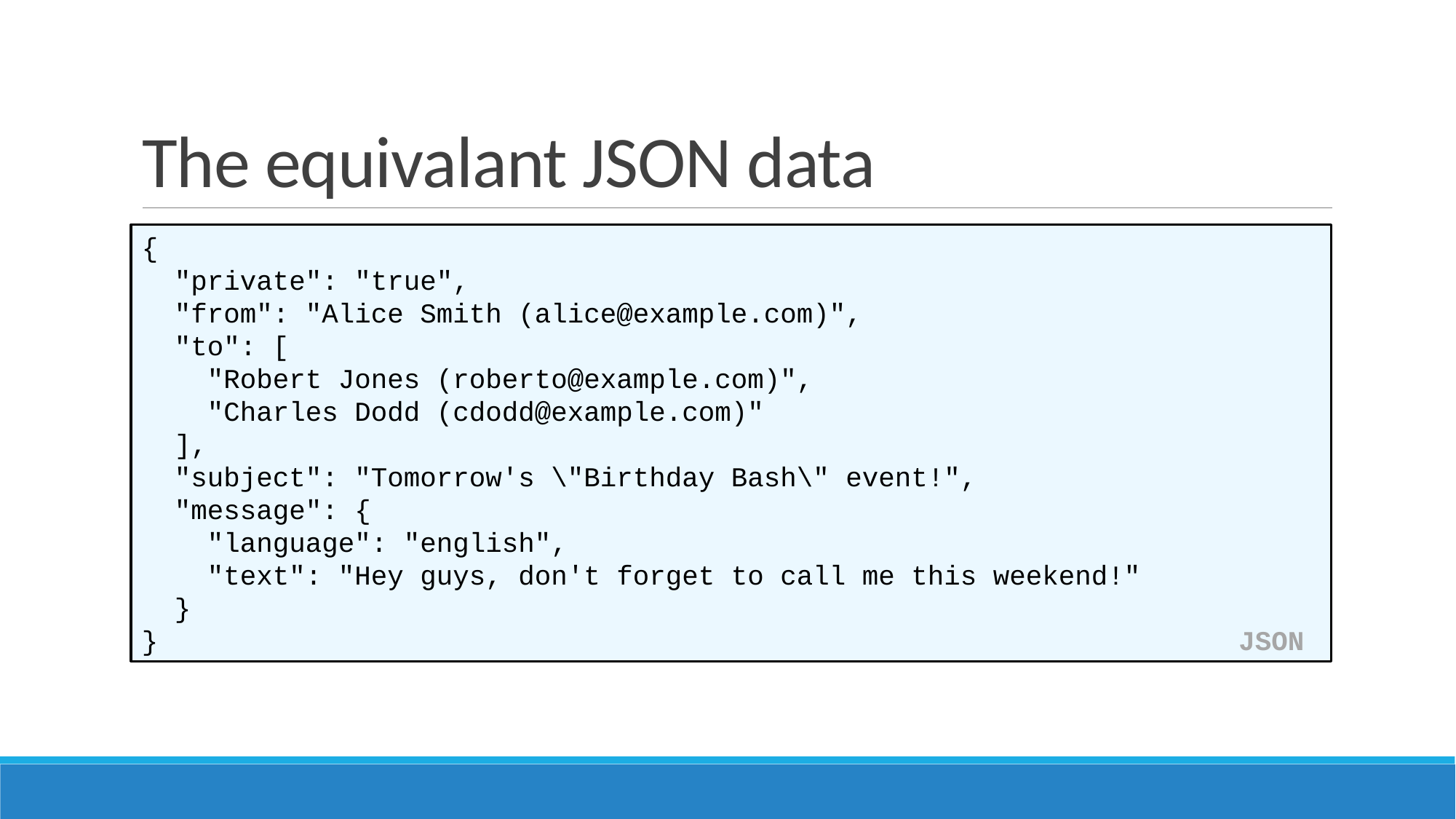

# The equivalant JSON data
{
  "private": "true",
  "from": "Alice Smith (alice@example.com)",
  "to": [
    "Robert Jones (roberto@example.com)",
    "Charles Dodd (cdodd@example.com)"
  ],
  "subject": "Tomorrow's \"Birthday Bash\" event!",
  "message": {
    "language": "english",
    "text": "Hey guys, don't forget to call me this weekend!"
  }
}                                                                  JSON